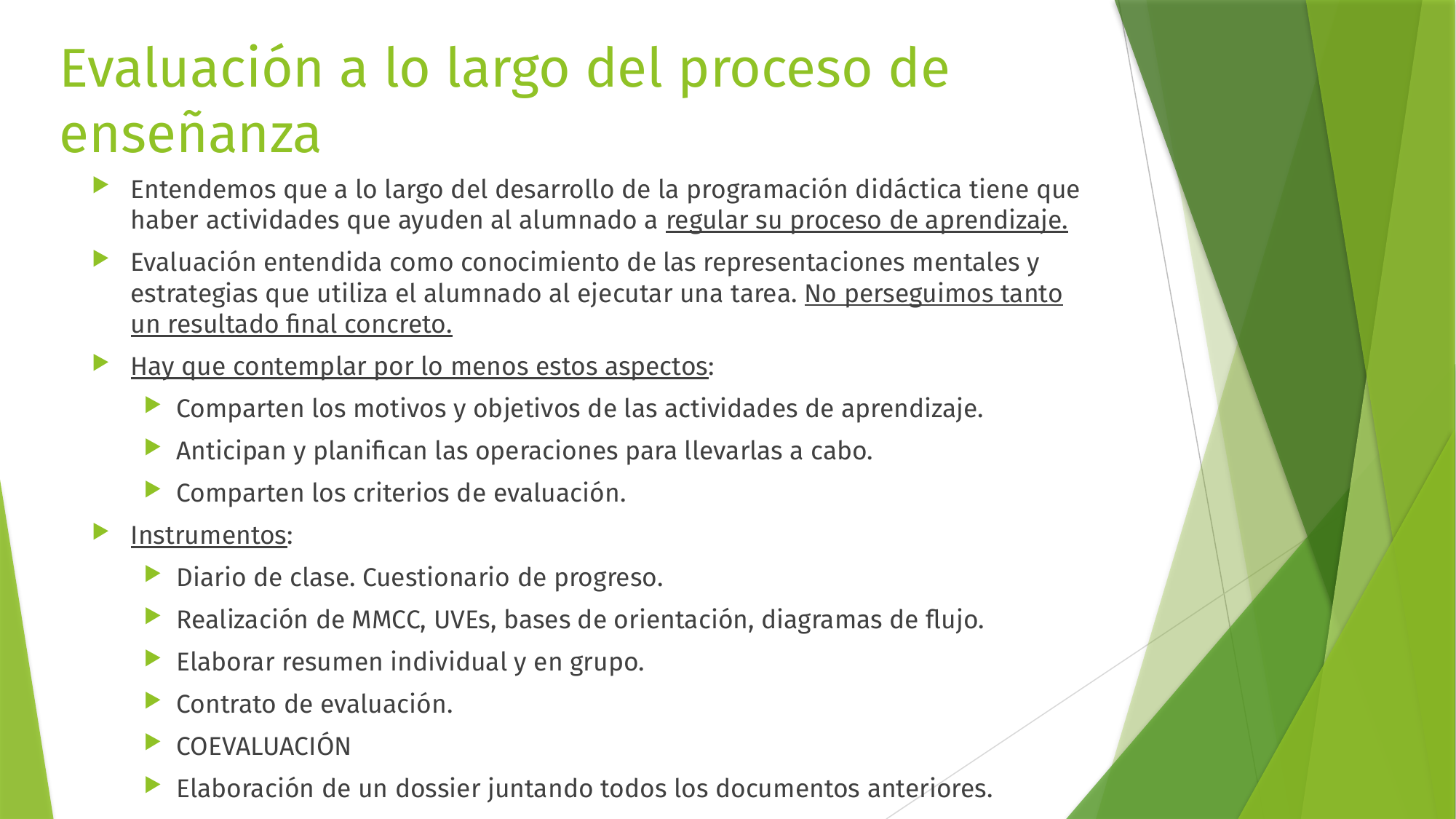

# Evaluación a lo largo del proceso de enseñanza
Entendemos que a lo largo del desarrollo de la programación didáctica tiene que haber actividades que ayuden al alumnado a regular su proceso de aprendizaje.
Evaluación entendida como conocimiento de las representaciones mentales y estrategias que utiliza el alumnado al ejecutar una tarea. No perseguimos tanto un resultado final concreto.
Hay que contemplar por lo menos estos aspectos:
Comparten los motivos y objetivos de las actividades de aprendizaje.
Anticipan y planifican las operaciones para llevarlas a cabo.
Comparten los criterios de evaluación.
Instrumentos:
Diario de clase. Cuestionario de progreso.
Realización de MMCC, UVEs, bases de orientación, diagramas de flujo.
Elaborar resumen individual y en grupo.
Contrato de evaluación.
COEVALUACIÓN
Elaboración de un dossier juntando todos los documentos anteriores.